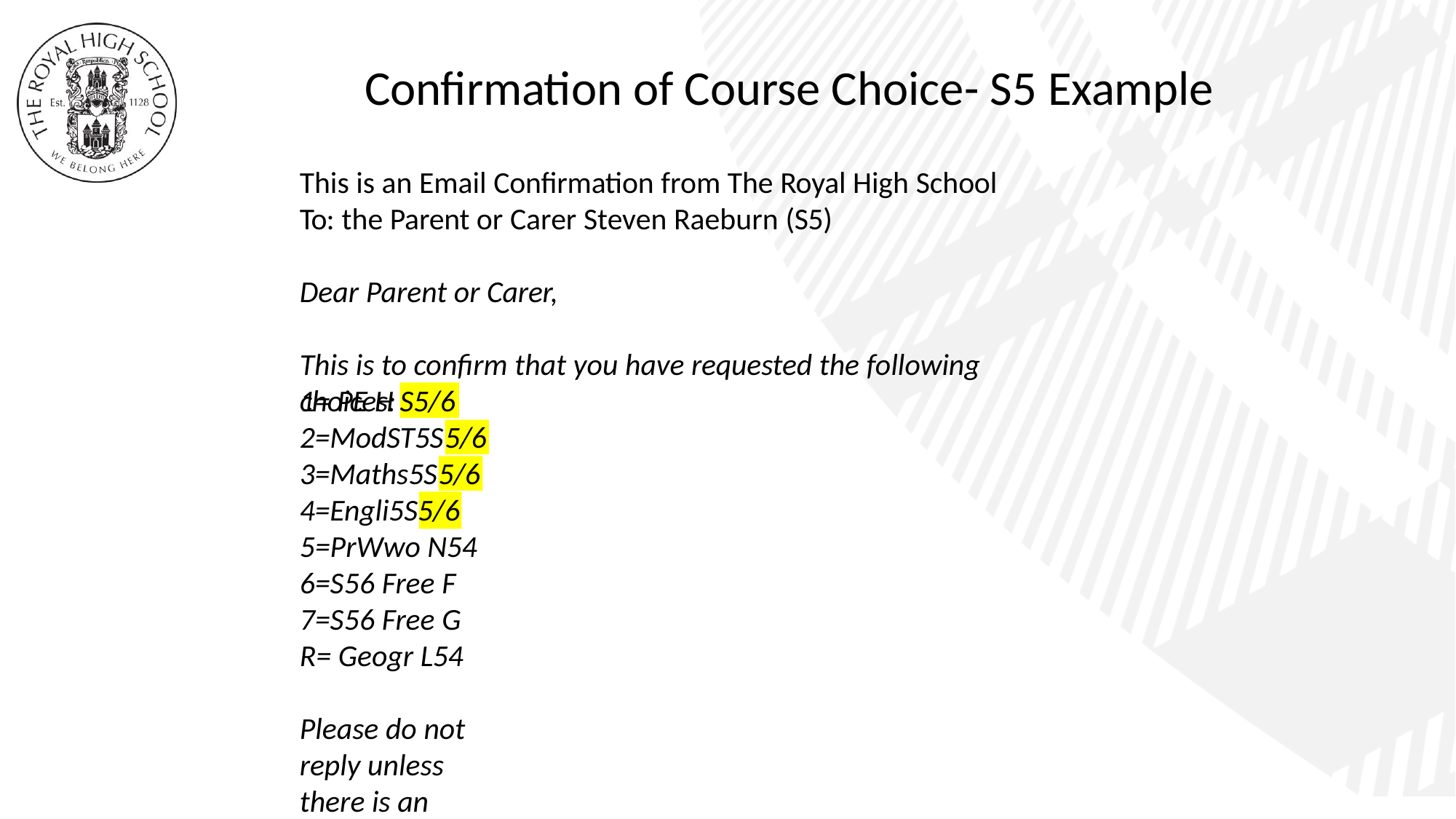

# Confirmation of Course Choice- S5 Example
This is an Email Confirmation from The Royal High School To: the Parent or Carer Steven Raeburn (S5)
Dear Parent or Carer,
This is to confirm that you have requested the following choices:
1= PE H
S5/6
2=ModST5S
5/6
3=Maths5S
5/6
4=Engli5S5/6 5=PrWwo N54 6=S56 Free F 7=S56 Free G R= Geogr L54
Please do not reply unless there is an issue with your child's choices.